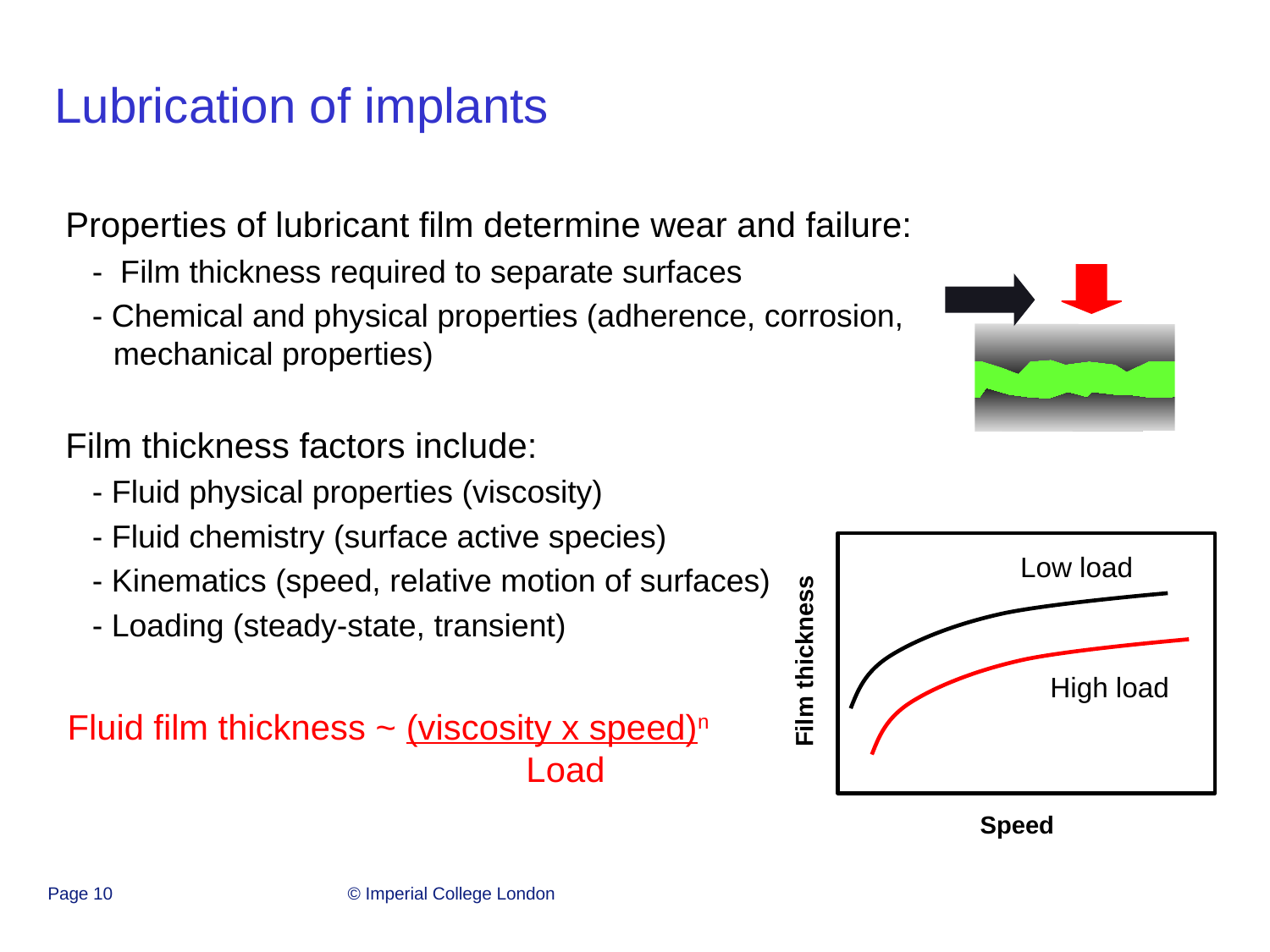

# Lubrication of implants
Properties of lubricant film determine wear and failure:
   -  Film thickness required to separate surfaces
   - Chemical and physical properties (adherence, corrosion, mechanical properties)

Film thickness factors include:
   - Fluid physical properties (viscosity)
   - Fluid chemistry (surface active species)
   - Kinematics (speed, relative motion of surfaces)
   - Loading (steady-state, transient)

Low load

Film thickness

Fluid film thickness ~ (viscosity x speed)n			        Load

High load
Speed
Page 10
© Imperial College London